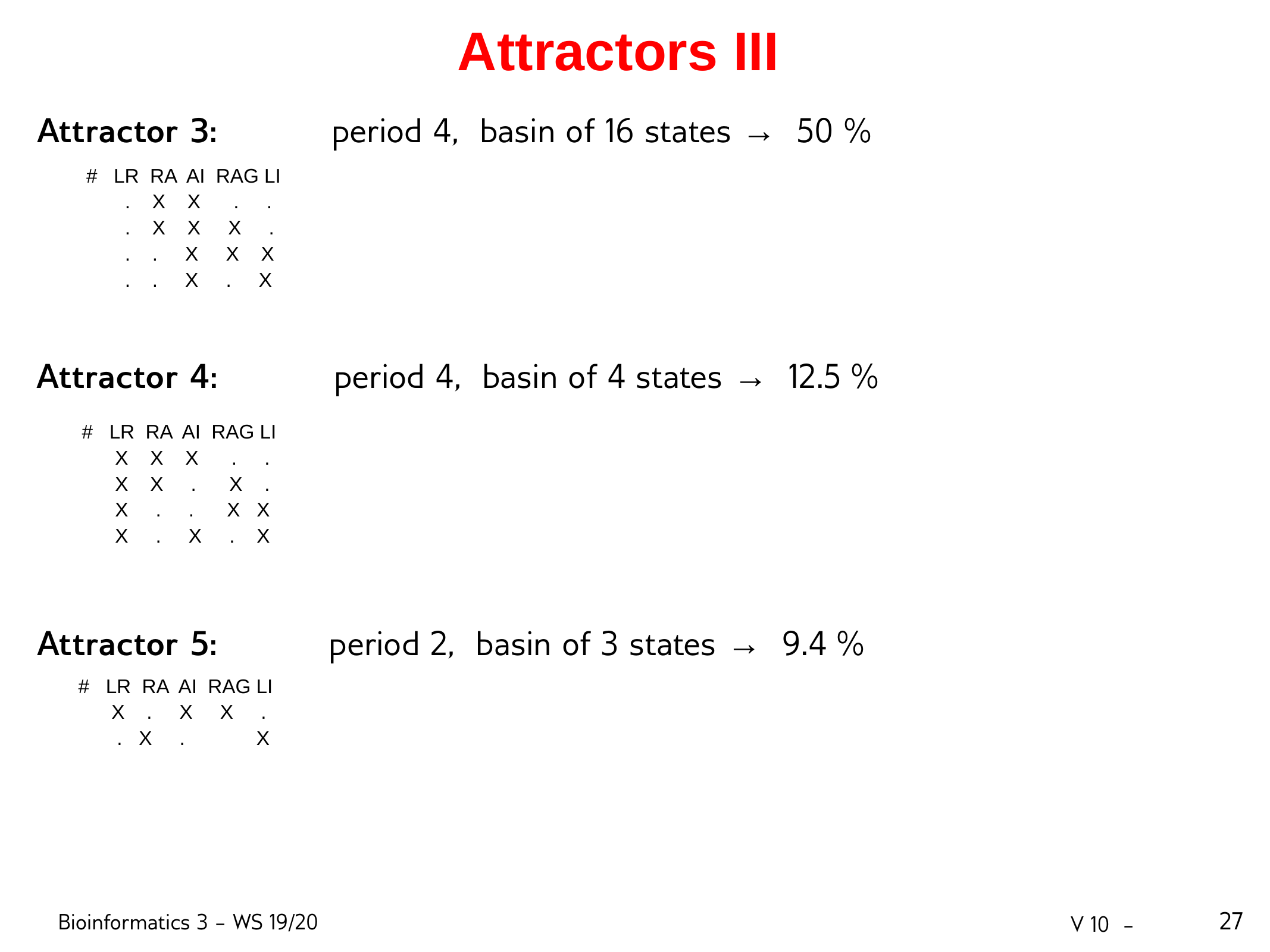

# Attractors III
Attractor 3:
period 4,  basin of 16 states →  50 %
#   LR  RA  AI  RAG LI
       .    X    X      .     .
       .    X    X     X     .
       .    .     X     X    X
       .    .     X     .     X
Attractor 4:
period 4,  basin of 4 states →  12.5 %
#   LR  RA  AI  RAG LI
      X    X    X      .     .
      X    X     .      X    .
      X     .     .      X   X
      X     .     X     .    X
Attractor 5:
period 2,  basin of 3 states →  9.4 %
#   LR  RA  AI  RAG LI
      X    .     X     X     .
       .   X     .             X

27